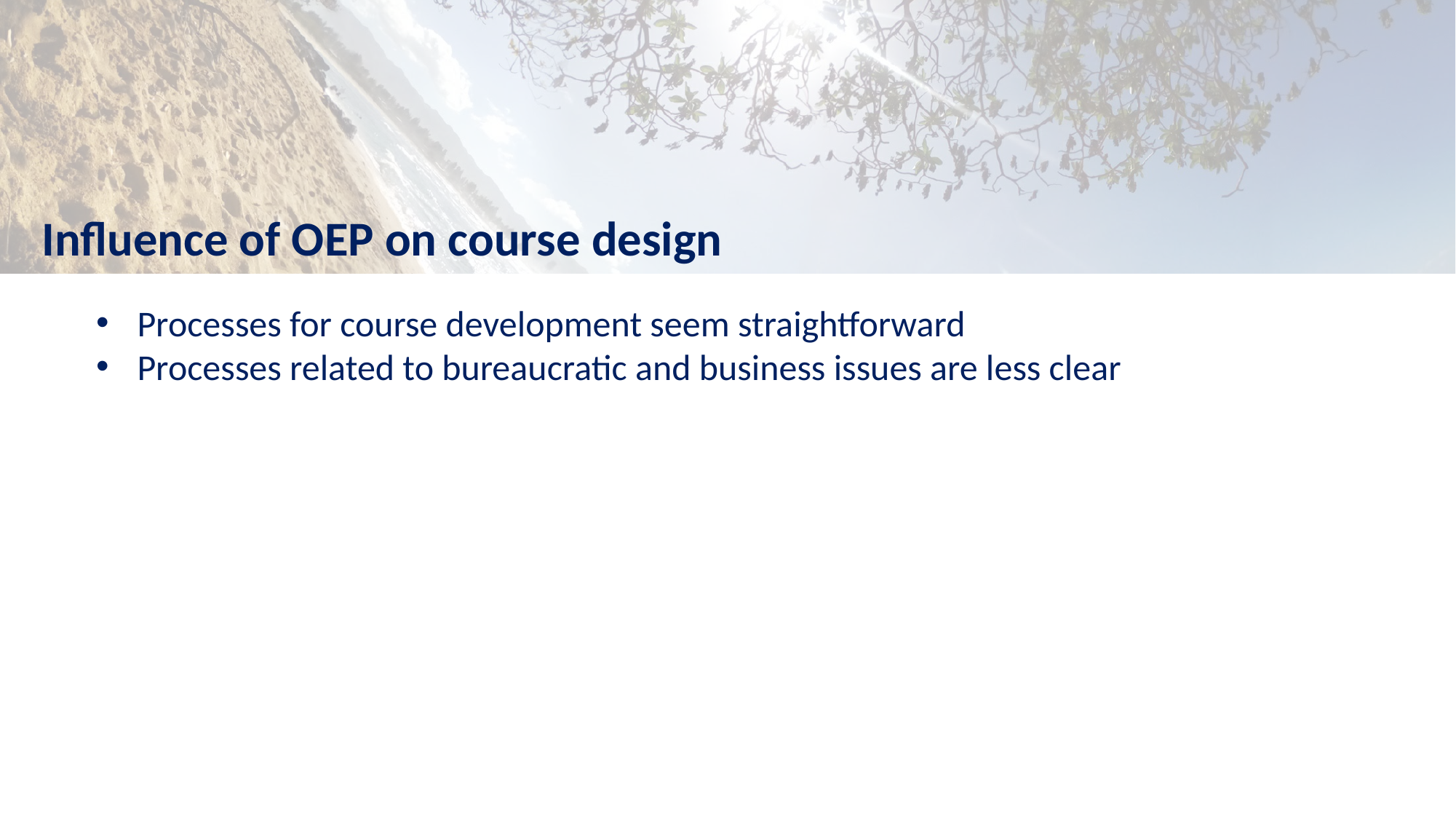

Influence of OEP on course design
Processes for course development seem straightforward
Processes related to bureaucratic and business issues are less clear